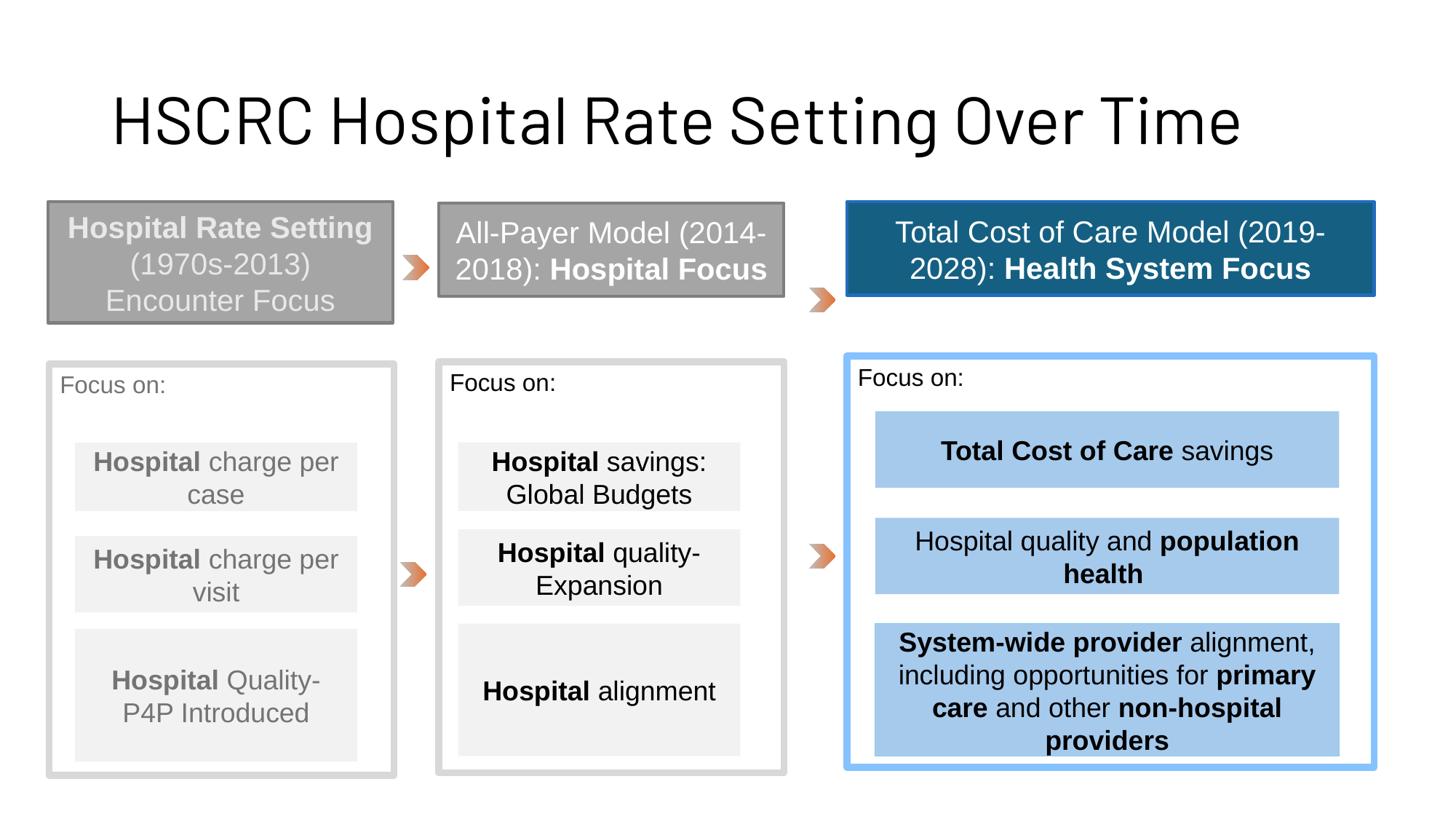

# HSCRC Hospital Rate Setting Over Time
Hospital Rate Setting (1970s-2013) Encounter Focus
Total Cost of Care Model (2019-2028): Health System Focus
All-Payer Model (2014-2018): Hospital Focus

Focus on:

Focus on:
Focus on:
Total Cost of Care savings
Hospital savings: Global Budgets
Hospital charge per case
Hospital quality and population health
Hospital quality- Expansion
Hospital charge per visit

Hospital alignment
System-wide provider alignment, including opportunities for primary care and other non-hospital providers
Hospital Quality- P4P Introduced